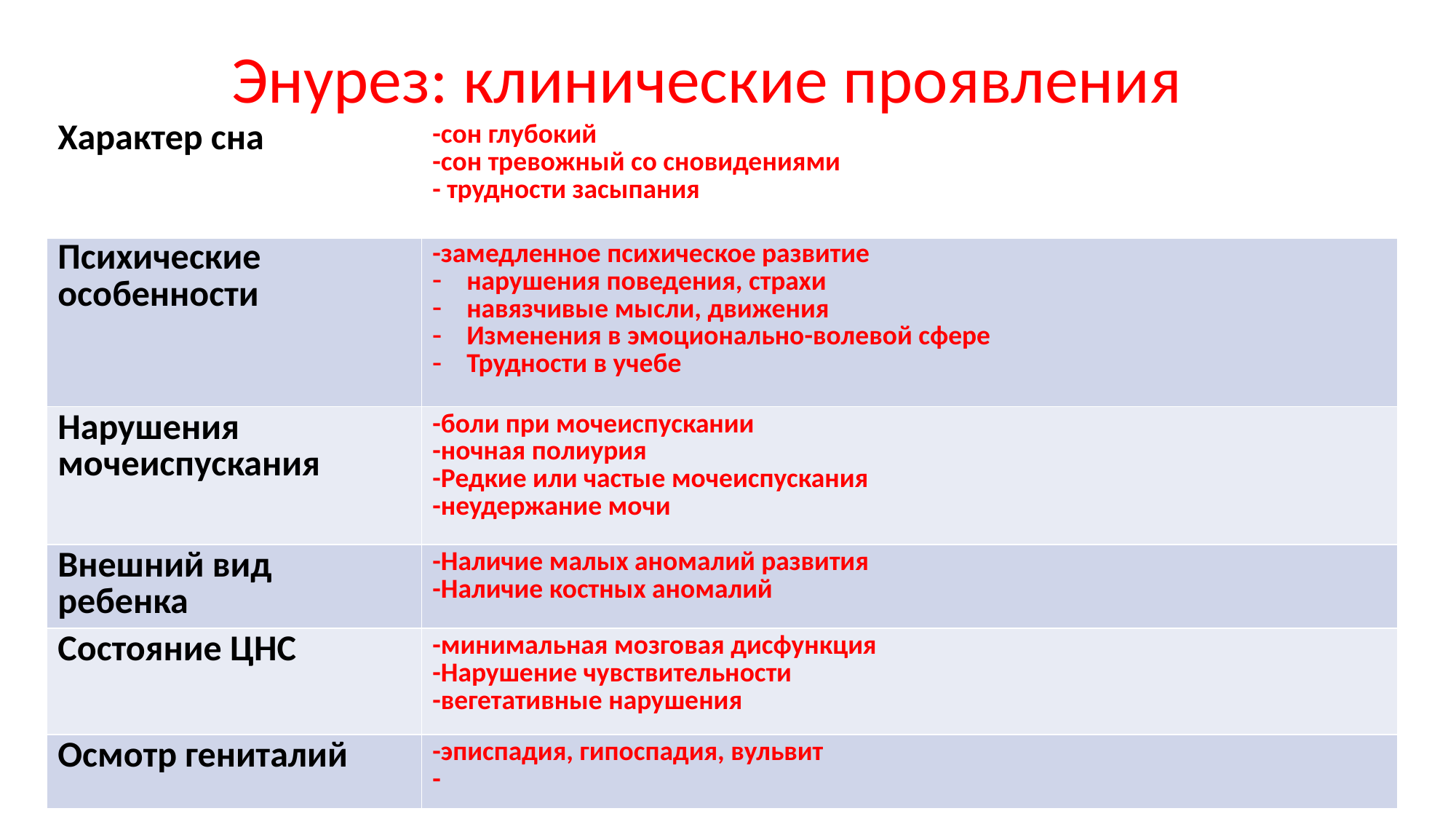

# Энурез: клинические проявления
| Характер сна | -сон глубокий -сон тревожный со сновидениями - трудности засыпания |
| --- | --- |
| Психические особенности | -замедленное психическое развитие нарушения поведения, страхи навязчивые мысли, движения Изменения в эмоционально-волевой сфере Трудности в учебе |
| Нарушения мочеиспускания | -боли при мочеиспускании -ночная полиурия -Редкие или частые мочеиспускания -неудержание мочи |
| Внешний вид ребенка | -Наличие малых аномалий развития -Наличие костных аномалий |
| Состояние ЦНС | -минимальная мозговая дисфункция -Нарушение чувствительности -вегетативные нарушения |
| Осмотр гениталий | -эписпадия, гипоспадия, вульвит - |